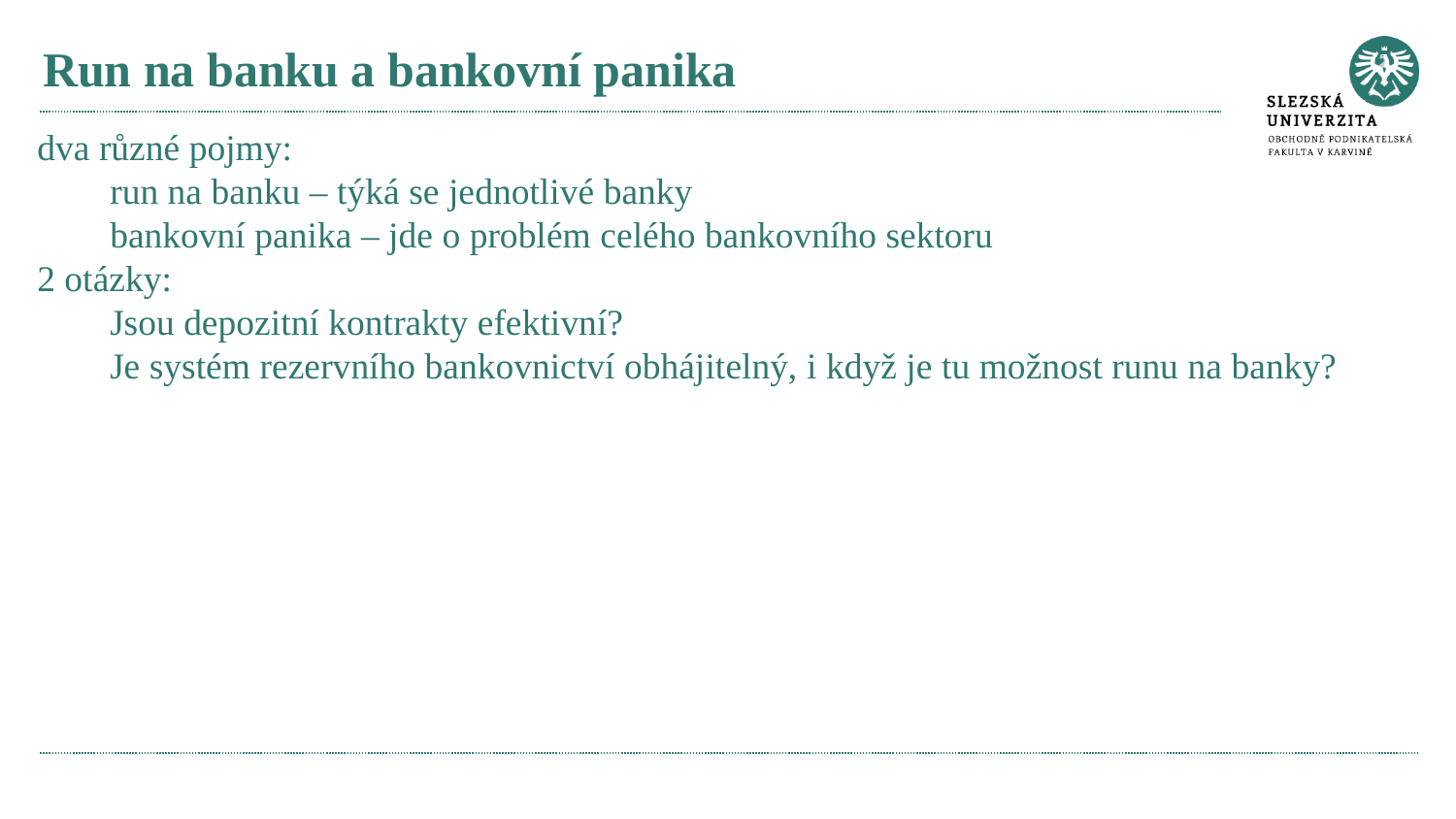

# Run na banku a bankovní panika
dva různé pojmy:
run na banku – týká se jednotlivé banky
bankovní panika – jde o problém celého bankovního sektoru
2 otázky:
Jsou depozitní kontrakty efektivní?
Je systém rezervního bankovnictví obhájitelný, i když je tu možnost runu na banky?